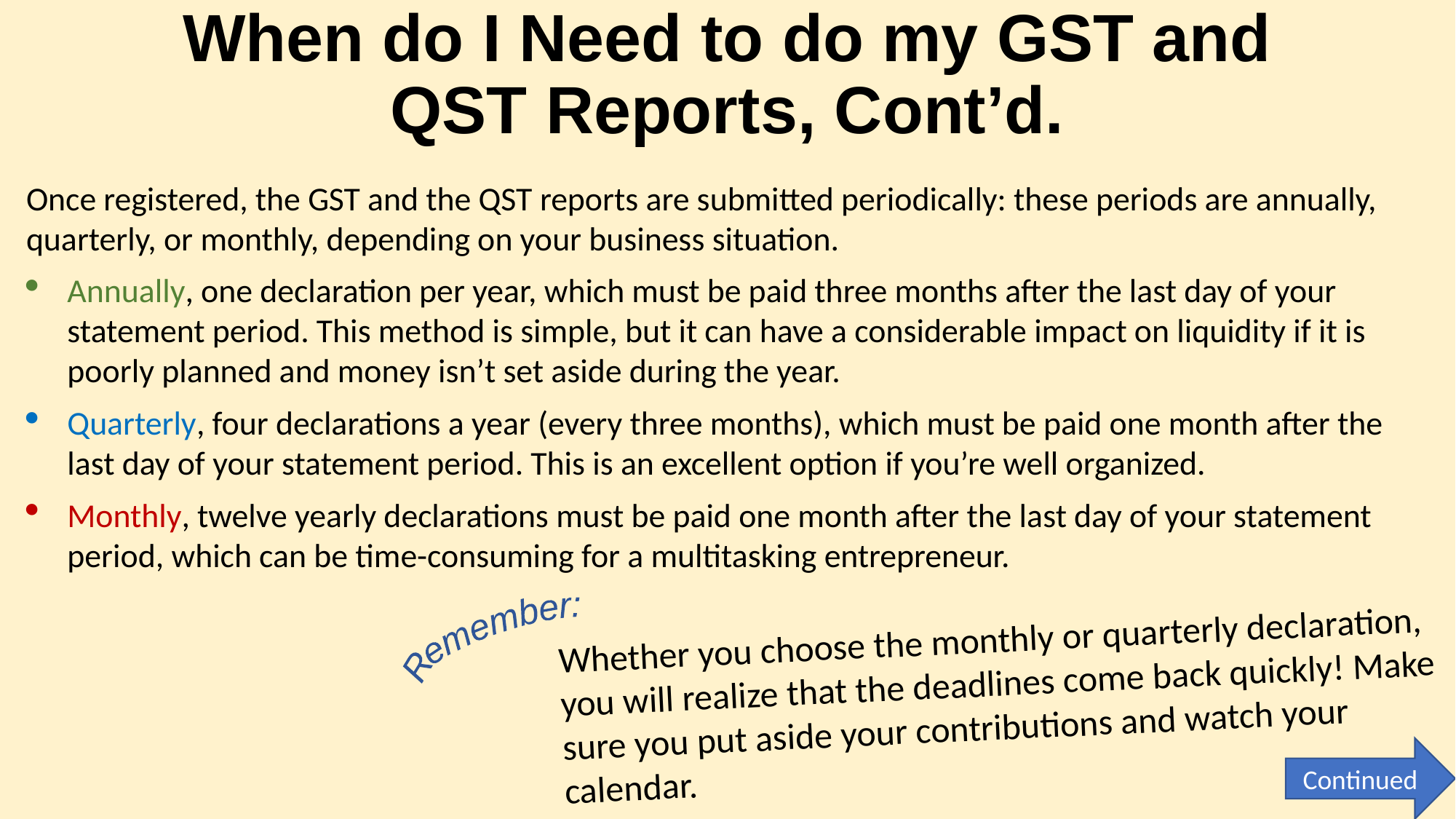

# When do I Need to do my GST and QST Reports, Cont’d.
Once registered, the GST and the QST reports are submitted periodically: these periods are annually, quarterly, or monthly, depending on your business situation.
Annually, one declaration per year, which must be paid three months after the last day of your statement period. This method is simple, but it can have a considerable impact on liquidity if it is poorly planned and money isn’t set aside during the year.
Quarterly, four declarations a year (every three months), which must be paid one month after the last day of your statement period. This is an excellent option if you’re well organized.
Monthly, twelve yearly declarations must be paid one month after the last day of your statement period, which can be time-consuming for a multitasking entrepreneur.
Whether you choose the monthly or quarterly declaration, you will realize that the deadlines come back quickly! Make sure you put aside your contributions and watch your calendar.
Remember:
Continued